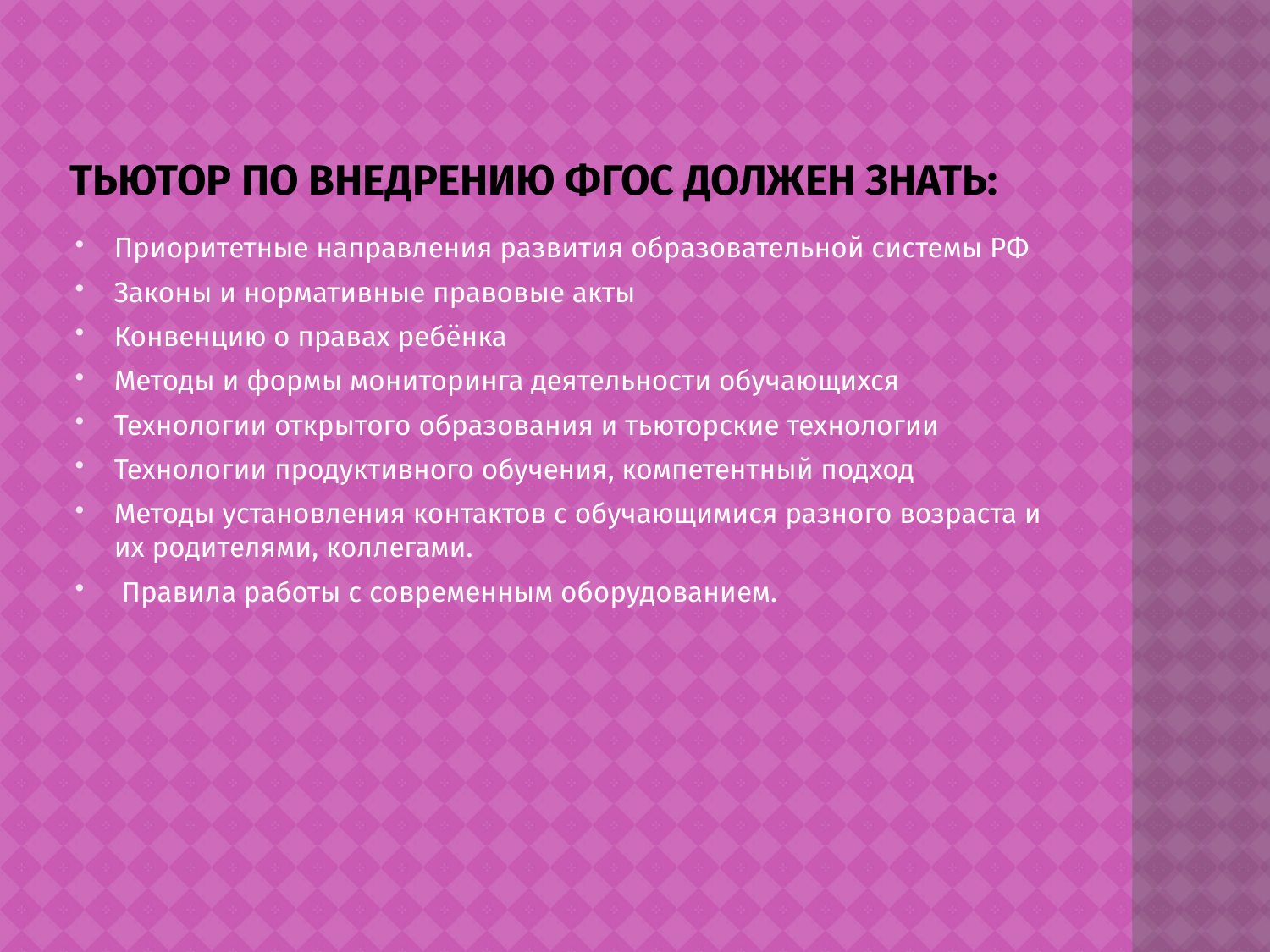

# Тьютор по внедрению ФГОС должен знать:
Приоритетные направления развития образовательной системы РФ
Законы и нормативные правовые акты
Конвенцию о правах ребёнка
Методы и формы мониторинга деятельности обучающихся
Технологии открытого образования и тьюторские технологии
Технологии продуктивного обучения, компетентный подход
Методы установления контактов с обучающимися разного возраста и  их родителями, коллегами.
 Правила работы с современным оборудованием.